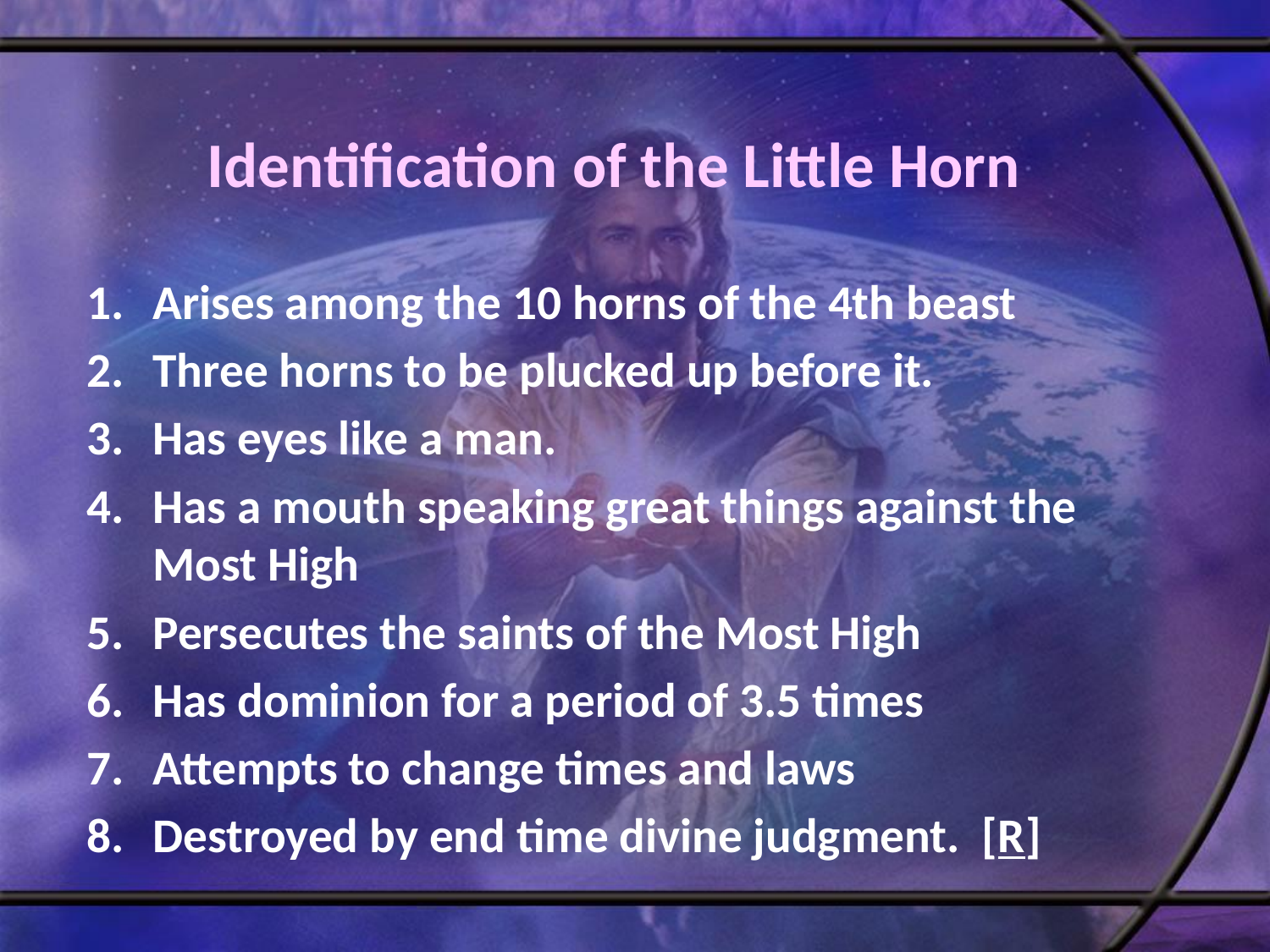

# Identification of the Little Horn
Arises among the 10 horns of the 4th beast
Three horns to be plucked up before it.
Has eyes like a man.
Has a mouth speaking great things against the Most High
Persecutes the saints of the Most High
Has dominion for a period of 3.5 times
Attempts to change times and laws
Destroyed by end time divine judgment.  [R]